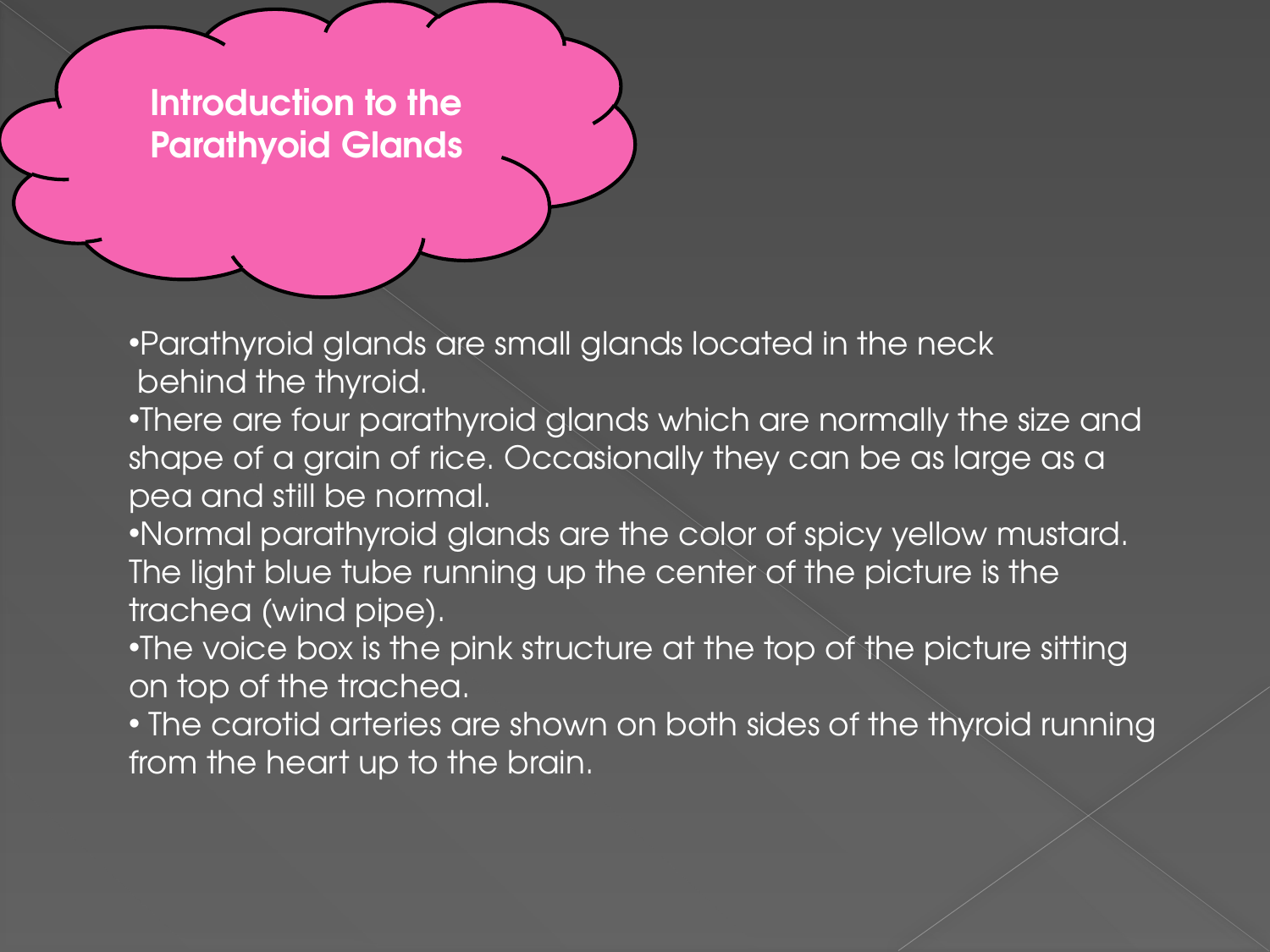

Introduction to the Parathyoid Glands

Parathyroid glands are small glands located in the neck
 behind the thyroid.
There are four parathyroid glands which are normally the size and shape of a grain of rice. Occasionally they can be as large as a pea and still be normal.
Normal parathyroid glands are the color of spicy yellow mustard. The light blue tube running up the center of the picture is the trachea (wind pipe).
The voice box is the pink structure at the top of the picture sitting on top of the trachea.
 The carotid arteries are shown on both sides of the thyroid running from the heart up to the brain.